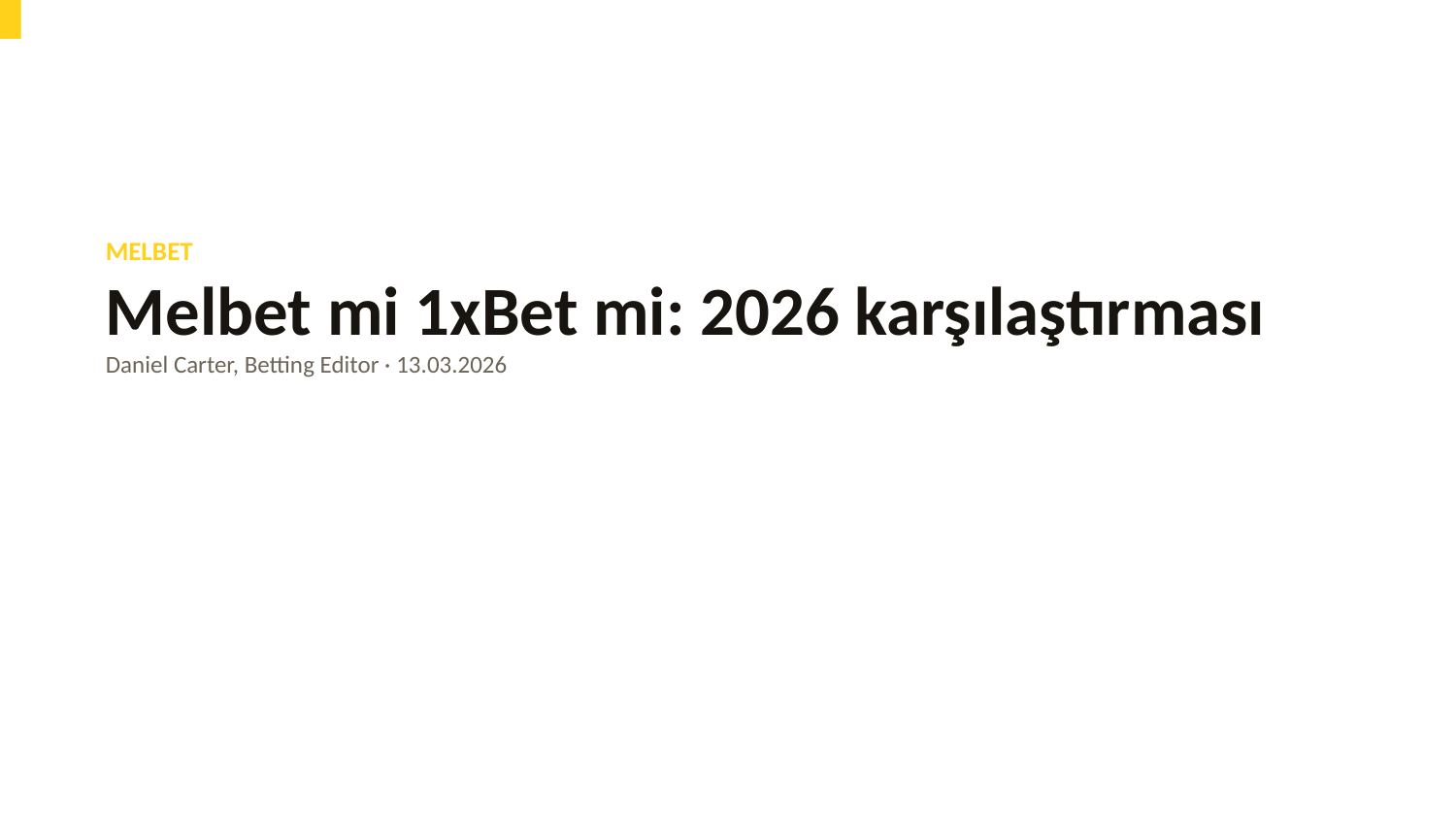

MELBET
Melbet mi 1xBet mi: 2026 karşılaştırması
Daniel Carter, Betting Editor · 13.03.2026